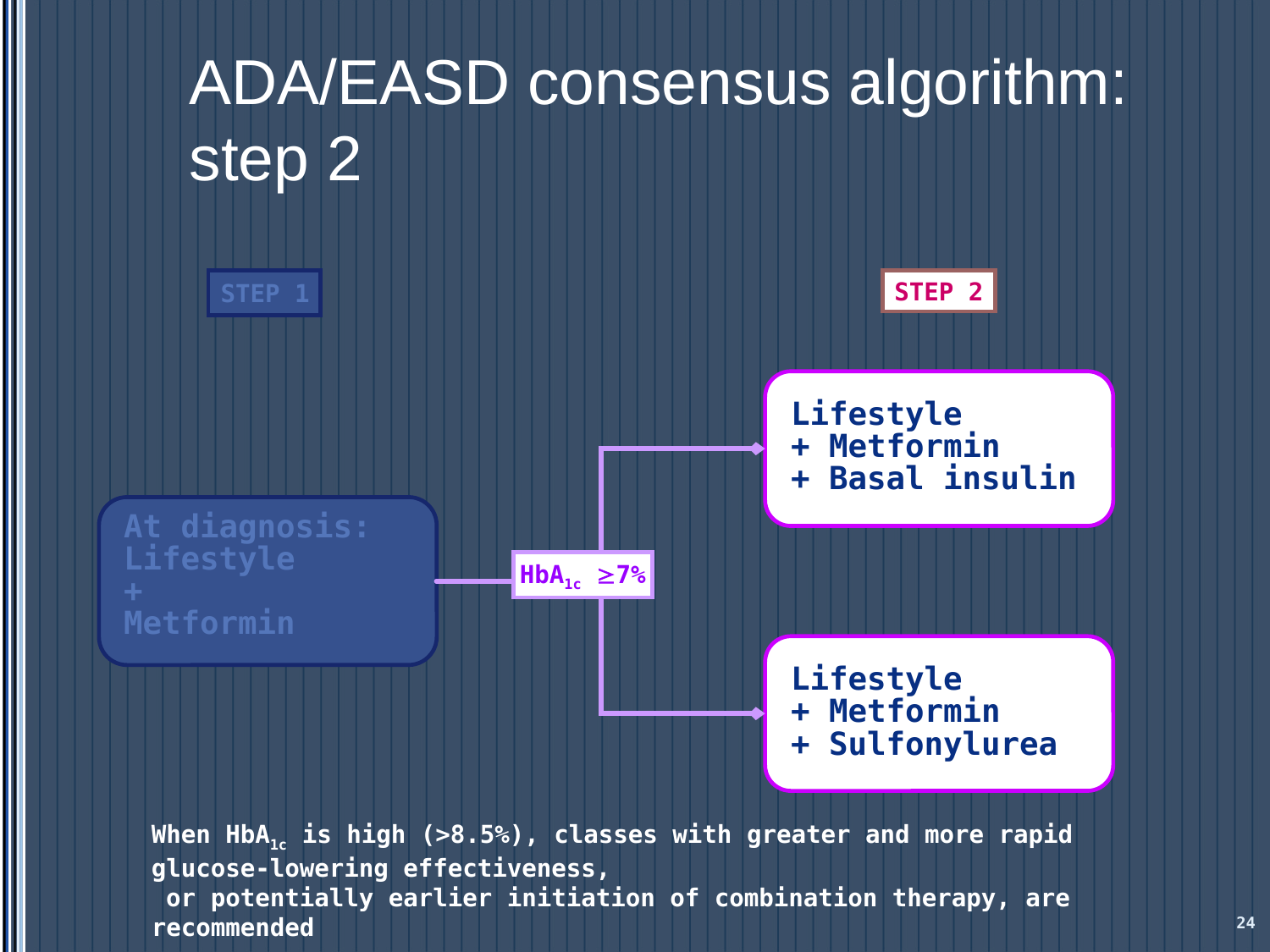

# ADA/EASD consensus algorithm: step 2
STEP 1
STEP 2

Lifestyle
+ Metformin
+ Basal insulin

At diagnosis:
Lifestyle
+
Metformin
HbA1c ≥7%

Lifestyle
+ Metformin
+ Sulfonylurea
When HbA1c is high (>8.5%), classes with greater and more rapid glucose-lowering effectiveness,
 or potentially earlier initiation of combination therapy, are recommended
24